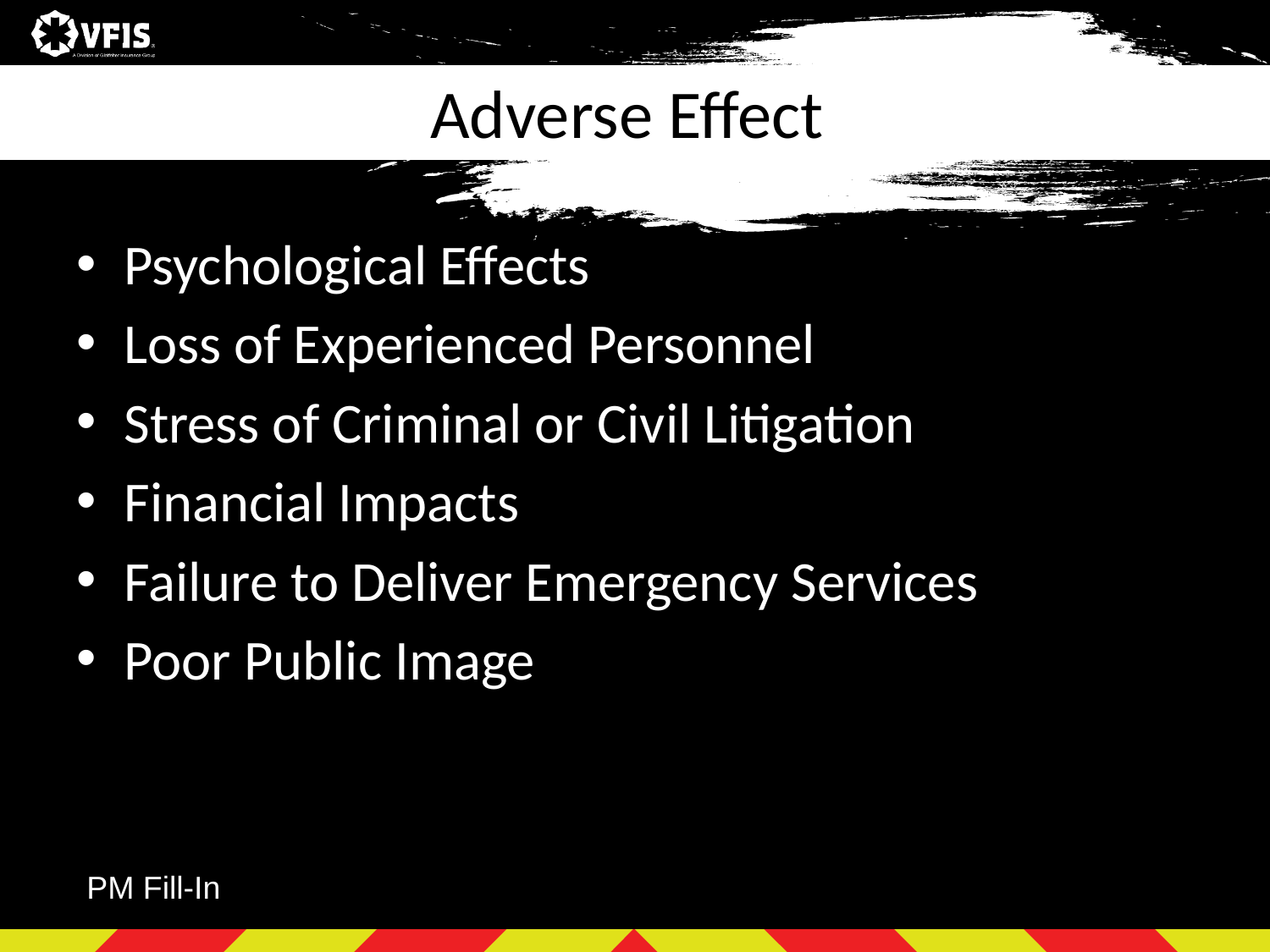

# Adverse Effect
Psychological Effects
Loss of Experienced Personnel
Stress of Criminal or Civil Litigation
Financial Impacts
Failure to Deliver Emergency Services
Poor Public Image
PM Fill-In